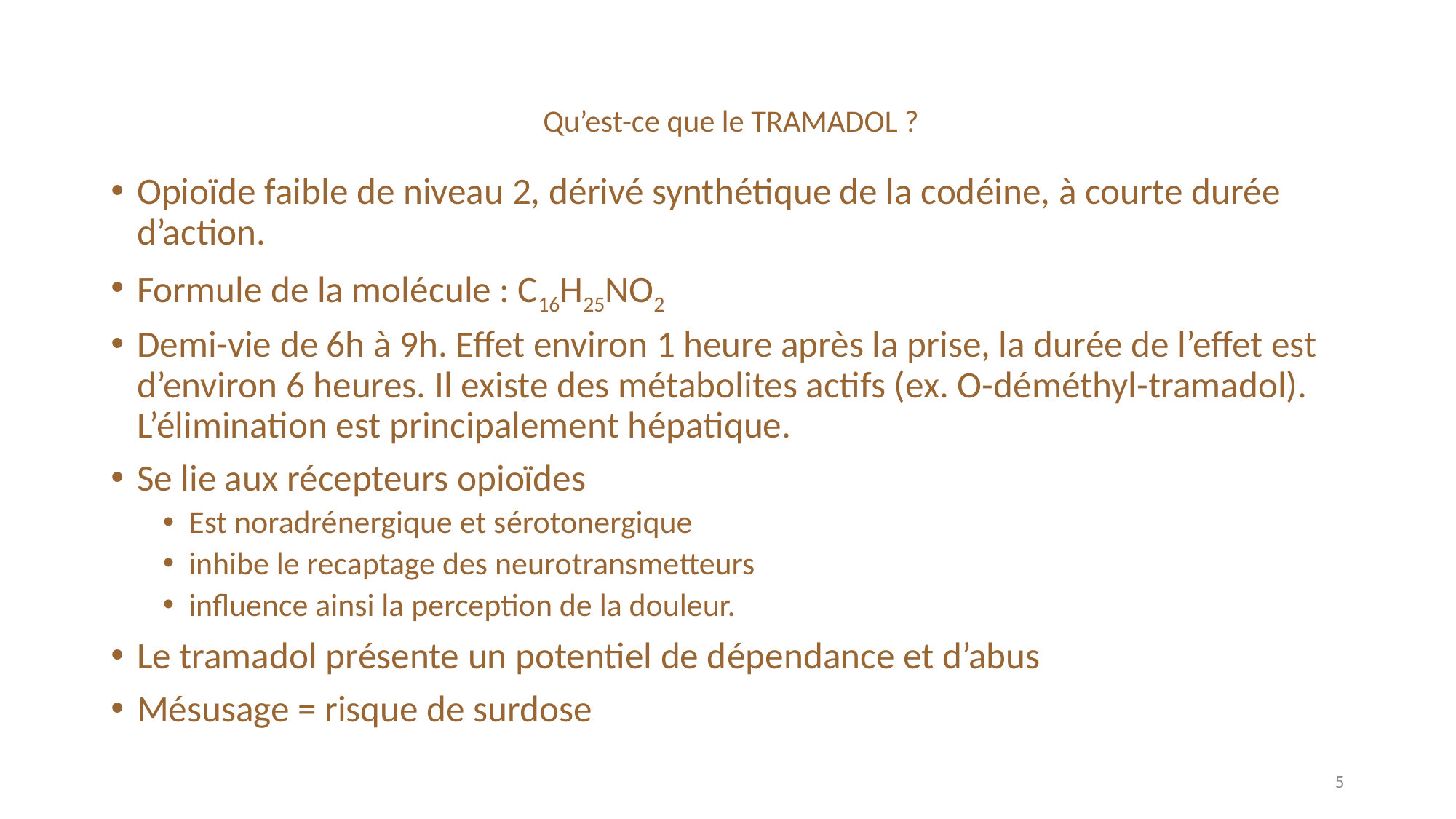

# Qu’est-ce que le TRAMADOL ?
Opioïde faible de niveau 2, dérivé synthétique de la codéine, à courte durée d’action.
Formule de la molécule : C16H25NO2
Demi-vie de 6h à 9h. Effet environ 1 heure après la prise, la durée de l’effet est d’environ 6 heures. Il existe des métabolites actifs (ex. O-déméthyl-tramadol). L’élimination est principalement hépatique.
Se lie aux récepteurs opioïdes
Est noradrénergique et sérotonergique
inhibe le recaptage des neurotransmetteurs
influence ainsi la perception de la douleur.
Le tramadol présente un potentiel de dépendance et d’abus
Mésusage = risque de surdose
5